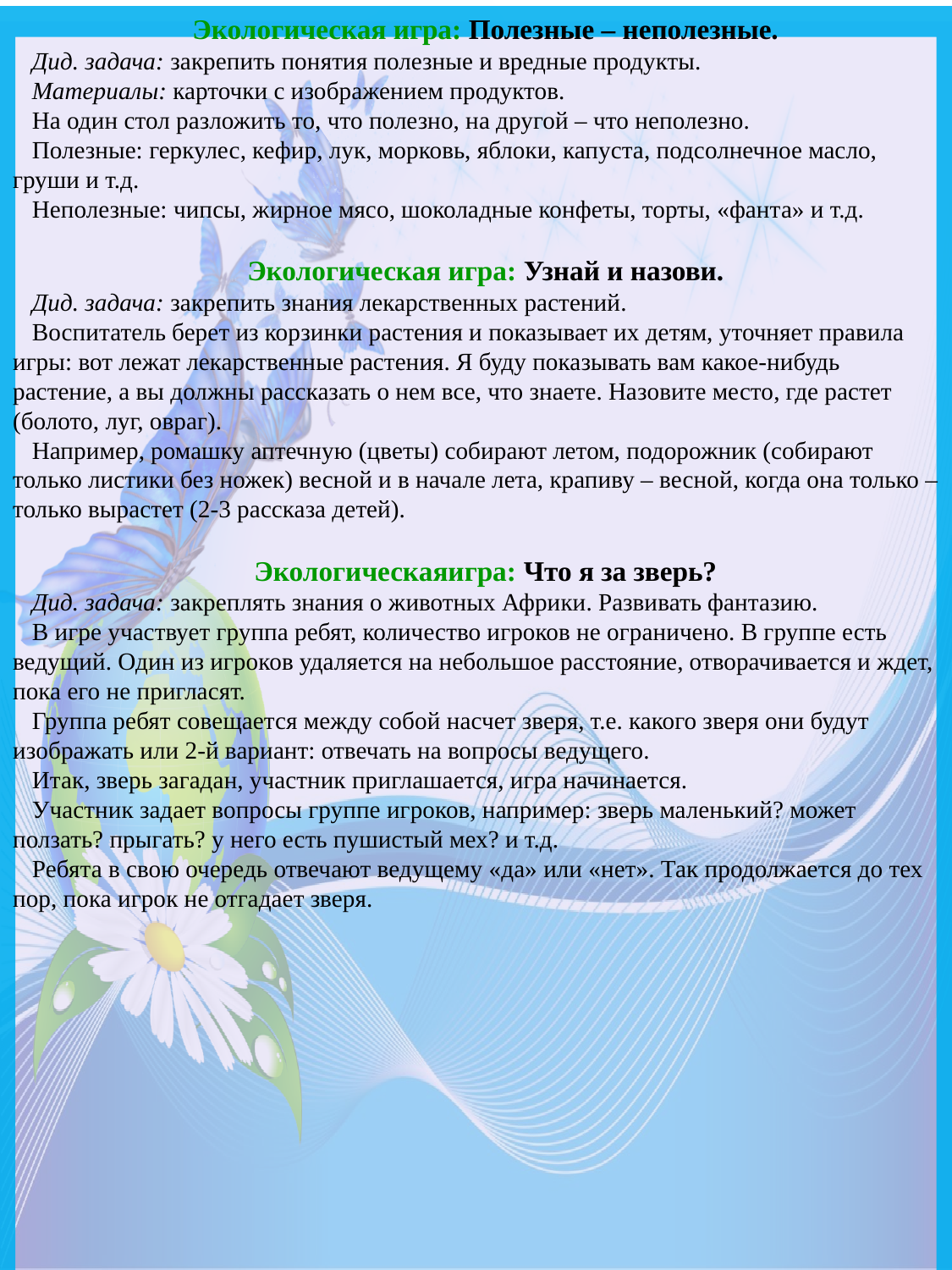

Экологическая игра: Полезные – неполезные.
Дид. задача: закрепить понятия полезные и вредные продукты.
Материалы: карточки с изображением продуктов.
На один стол разложить то, что полезно, на другой – что неполезно.
Полезные: геркулес, кефир, лук, морковь, яблоки, капуста, подсолнечное масло, груши и т.д.
Неполезные: чипсы, жирное мясо, шоколадные конфеты, торты, «фанта» и т.д.

Экологическая игра: Узнай и назови.
Дид. задача: закрепить знания лекарственных растений.
Воспитатель берет из корзинки растения и показывает их детям, уточняет правила игры: вот лежат лекарственные растения. Я буду показывать вам какое-нибудь растение, а вы должны рассказать о нем все, что знаете. Назовите место, где растет (болото, луг, овраг).
Например, ромашку аптечную (цветы) собирают летом, подорожник (собирают только листики без ножек) весной и в начале лета, крапиву – весной, когда она только – только вырастет (2-3 рассказа детей).

Экологическаяигра: Что я за зверь?
Дид. задача: закреплять знания о животных Африки. Развивать фантазию.
В игре участвует группа ребят, количество игроков не ограничено. В группе есть ведущий. Один из игроков удаляется на небольшое расстояние, отворачивается и ждет, пока его не пригласят.
Группа ребят совещается между собой насчет зверя, т.е. какого зверя они будут изображать или 2-й вариант: отвечать на вопросы ведущего.
Итак, зверь загадан, участник приглашается, игра начинается.
Участник задает вопросы группе игроков, например: зверь маленький? может ползать? прыгать? у него есть пушистый мех? и т.д.
Ребята в свою очередь отвечают ведущему «да» или «нет». Так продолжается до тех пор, пока игрок не отгадает зверя.